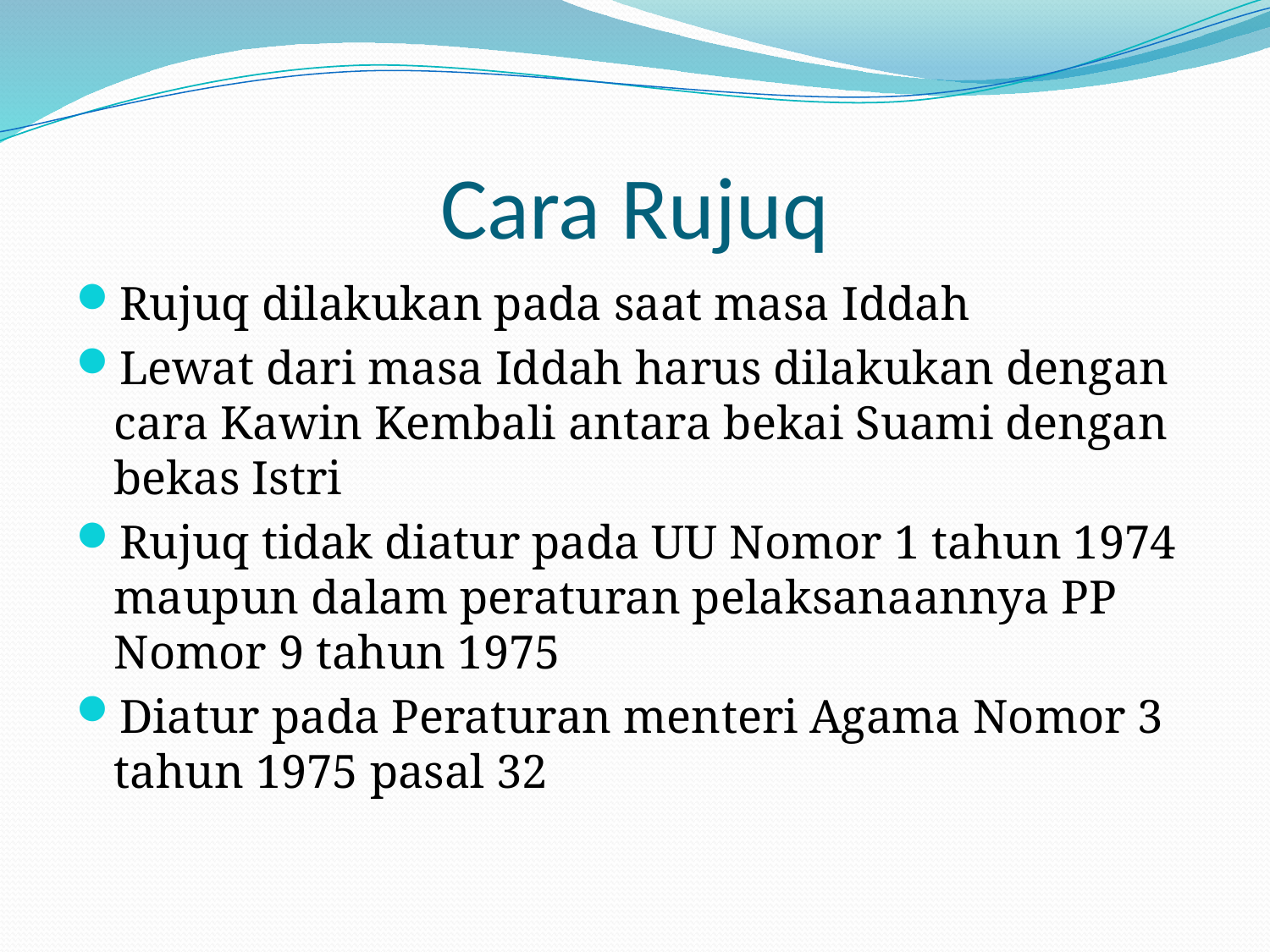

# Cara Rujuq
Rujuq dilakukan pada saat masa Iddah
Lewat dari masa Iddah harus dilakukan dengan cara Kawin Kembali antara bekai Suami dengan bekas Istri
Rujuq tidak diatur pada UU Nomor 1 tahun 1974 maupun dalam peraturan pelaksanaannya PP Nomor 9 tahun 1975
Diatur pada Peraturan menteri Agama Nomor 3 tahun 1975 pasal 32